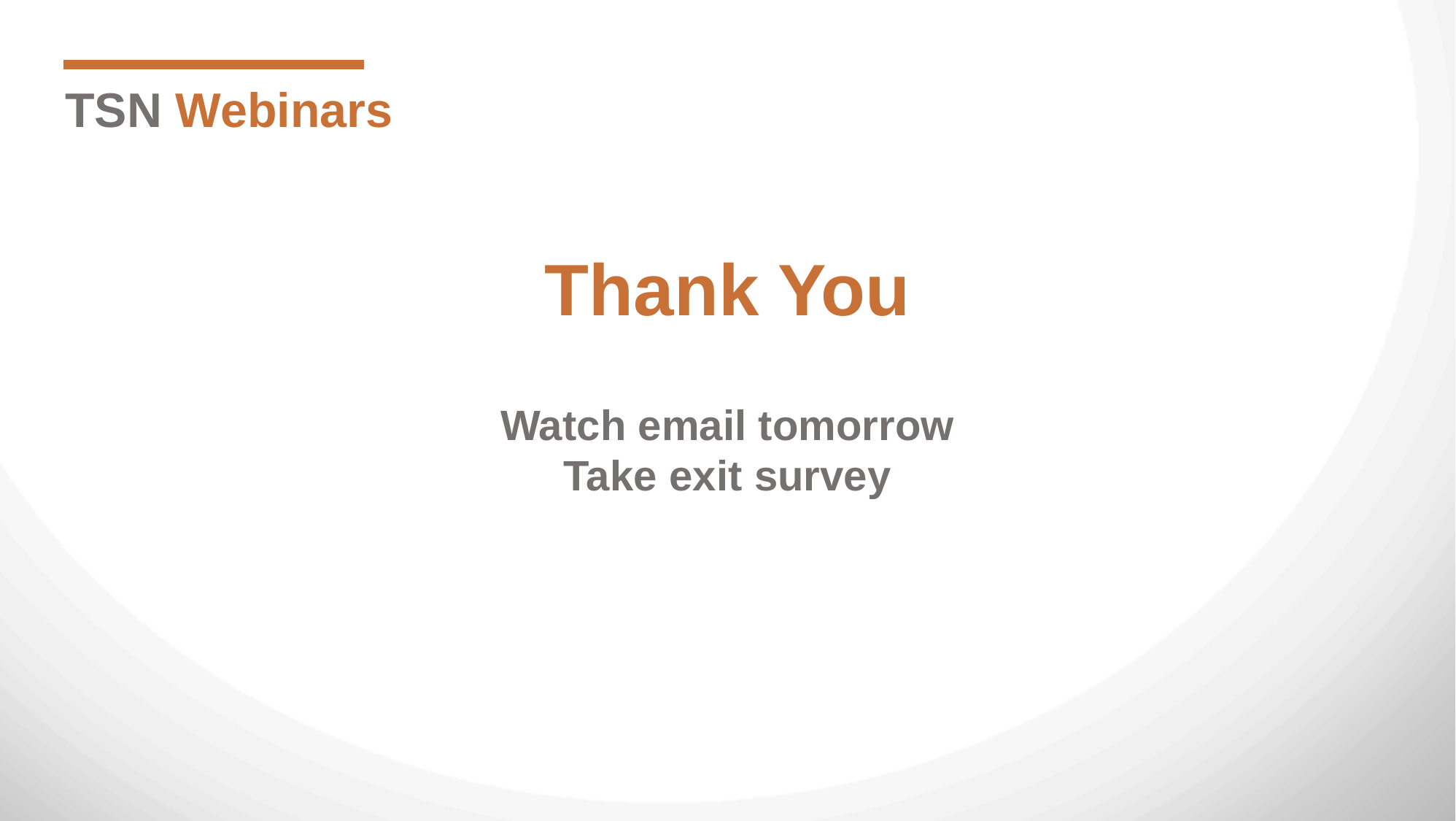

TSN Webinars
Thank You
Watch email tomorrow
Take exit survey